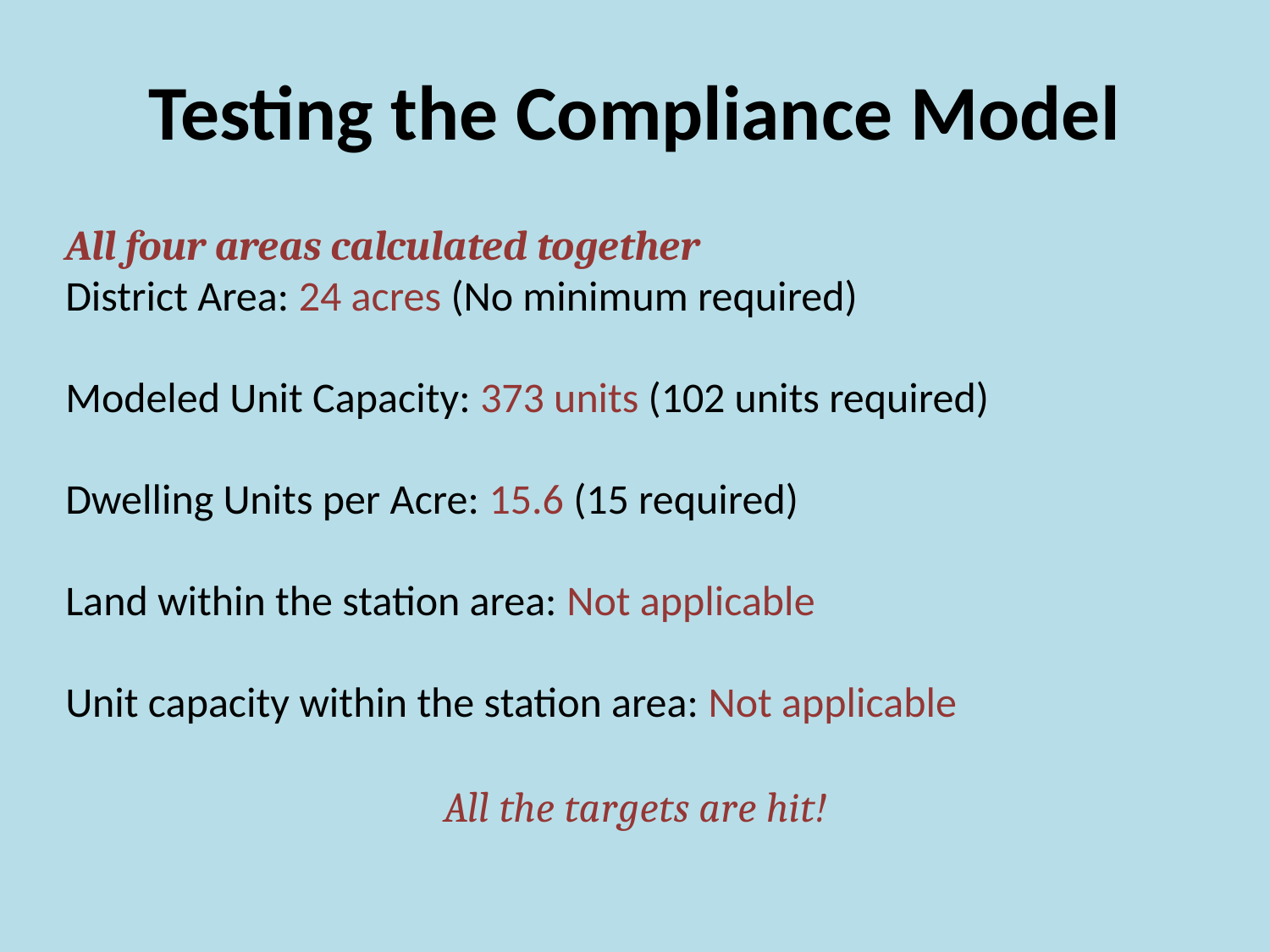

# Testing the Compliance Model
All four areas calculated together
District Area: 24 acres (No minimum required)

Modeled Unit Capacity: 373 units (102 units required)

Dwelling Units per Acre: 15.6 (15 required)

Land within the station area: Not applicable

Unit capacity within the station area: Not applicable

All the targets are hit!